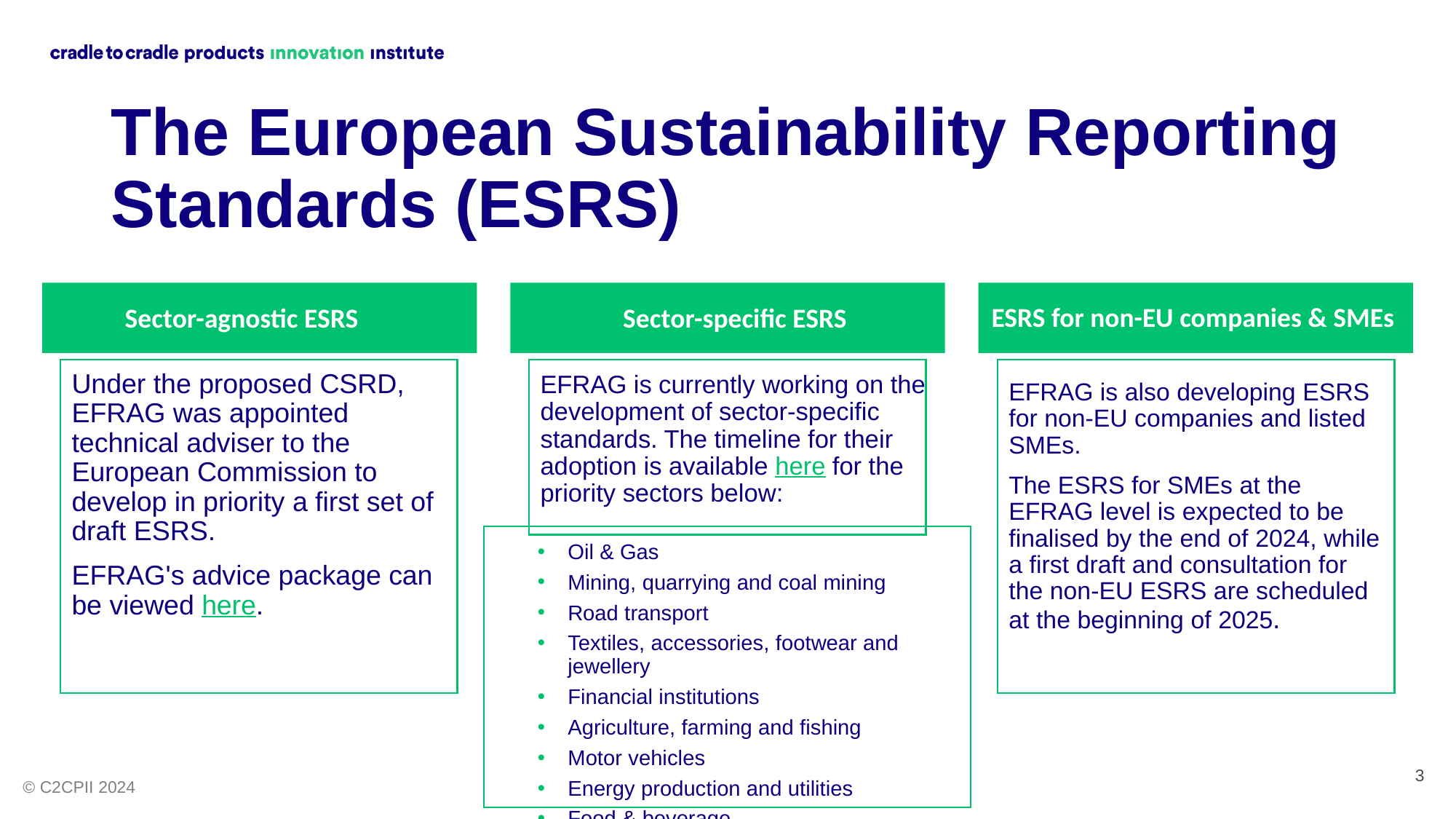

# The European Sustainability Reporting Standards (ESRS)

ESRS for non-EU companies & SMEs
Sector-agnostic ESRS
Sector-specific ESRS

Under the proposed CSRD, EFRAG was appointed technical adviser to the European Commission to develop in priority a first set of draft ESRS.
EFRAG's advice package can be viewed here.
EFRAG is currently working on the development of sector-specific standards. The timeline for their adoption is available here for the priority sectors below:
EFRAG is also developing ESRS for non-EU companies and listed SMEs.
The ESRS for SMEs at the EFRAG level is expected to be finalised by the end of 2024, while a first draft and consultation for the non-EU ESRS are scheduled at the beginning of 2025.

Oil & Gas
Mining, quarrying and coal mining
Road transport
Textiles, accessories, footwear and jewellery
Financial institutions
Agriculture, farming and fishing
Motor vehicles
Energy production and utilities
Food & beverage
3